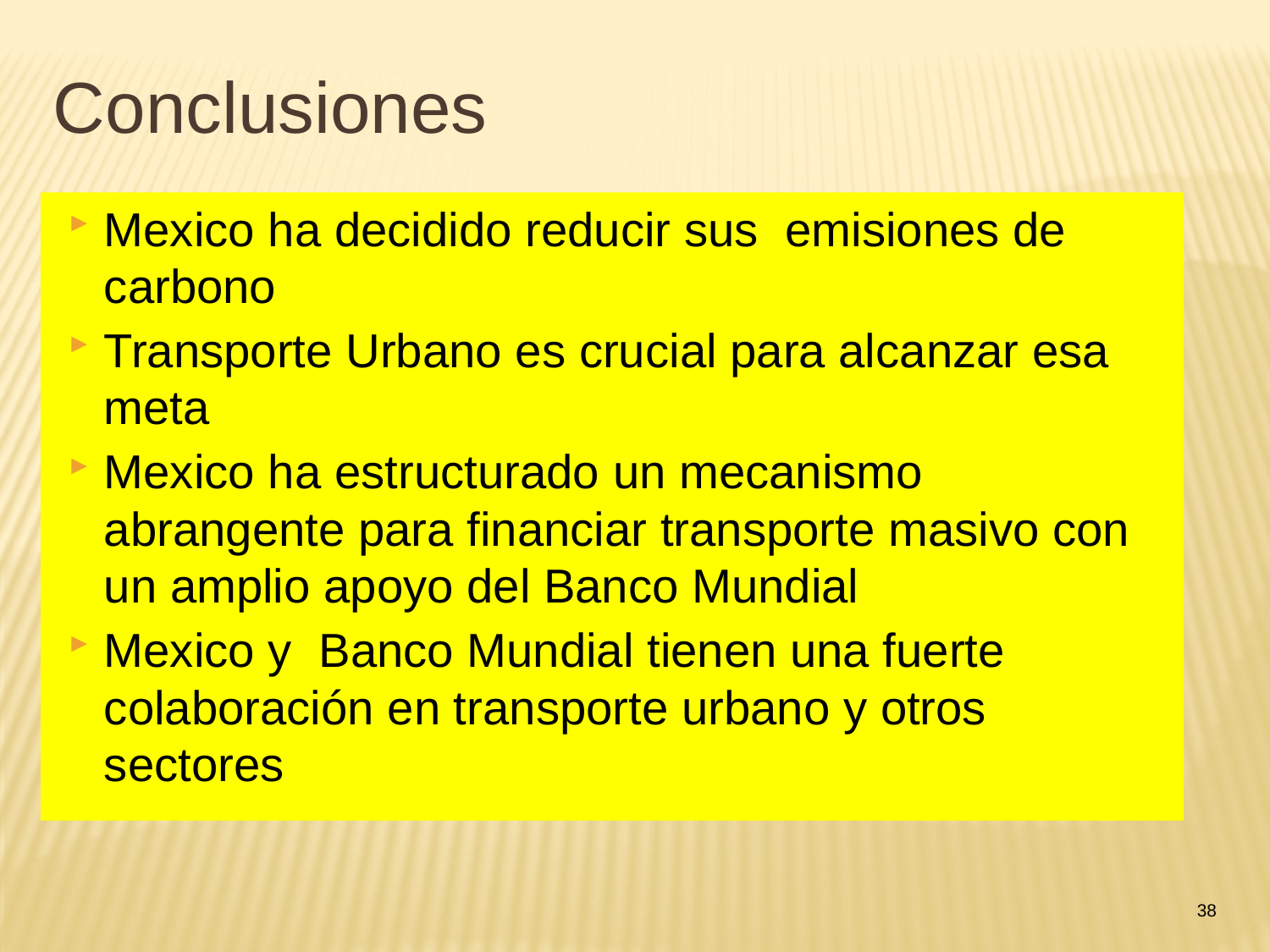

Conclusiones
Mexico ha decidido reducir sus  emisiones de carbono
Transporte Urbano es crucial para alcanzar esa meta
Mexico ha estructurado un mecanismo abrangente para financiar transporte masivo con un amplio apoyo del Banco Mundial
Mexico y  Banco Mundial tienen una fuerte colaboración en transporte urbano y otros sectores

38